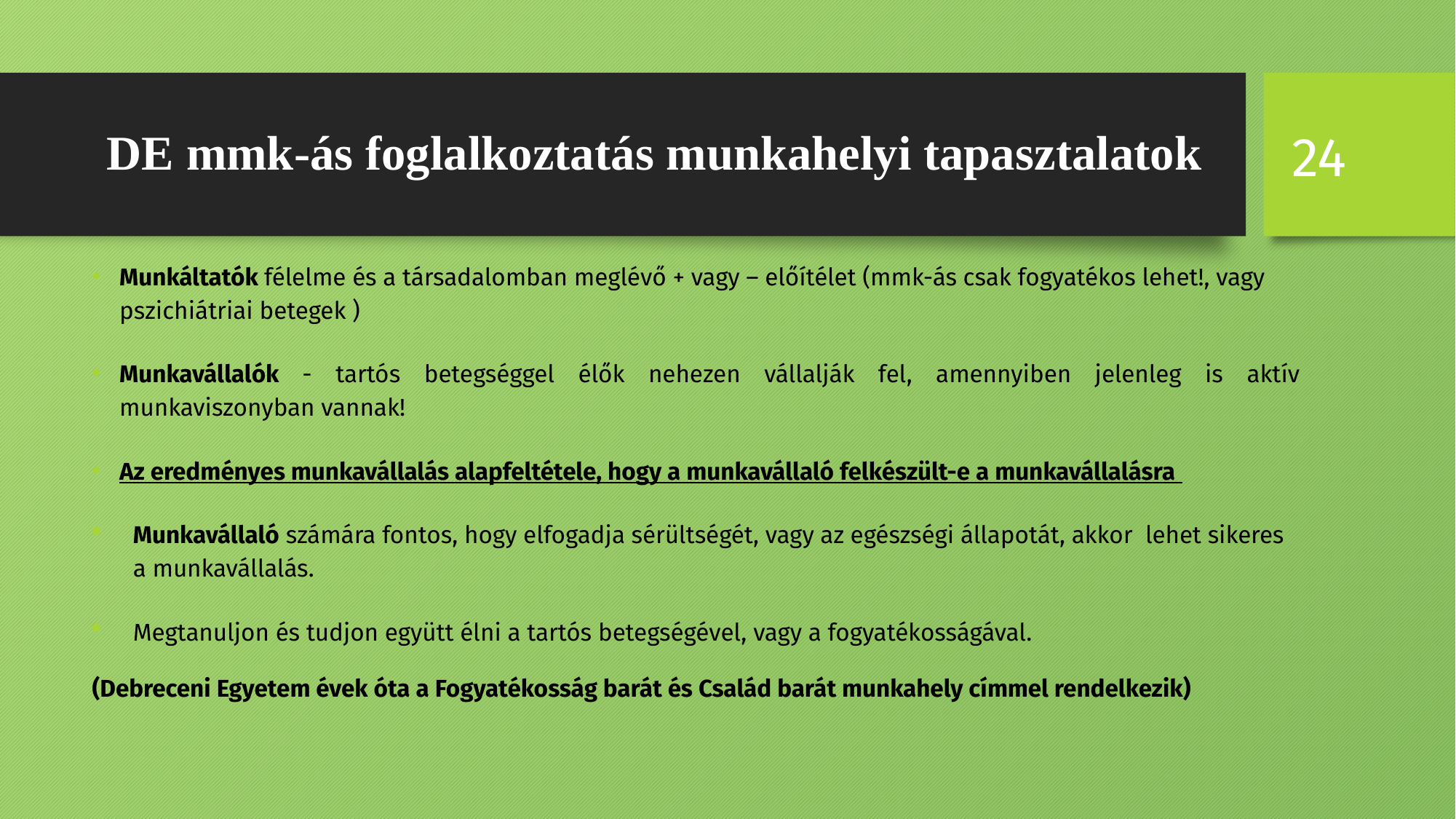

24
# DE mmk-ás foglalkoztatás munkahelyi tapasztalatok
Munkáltatók félelme és a társadalomban meglévő + vagy – előítélet (mmk-ás csak fogyatékos lehet!, vagy pszichiátriai betegek )
Munkavállalók - tartós betegséggel élők nehezen vállalják fel, amennyiben jelenleg is aktív munkaviszonyban vannak!
Az eredményes munkavállalás alapfeltétele, hogy a munkavállaló felkészült-e a munkavállalásra
Munkavállaló számára fontos, hogy elfogadja sérültségét, vagy az egészségi állapotát, akkor  lehet sikeres a munkavállalás.
Megtanuljon és tudjon együtt élni a tartós betegségével, vagy a fogyatékosságával.
(Debreceni Egyetem évek óta a Fogyatékosság barát és Család barát munkahely címmel rendelkezik)